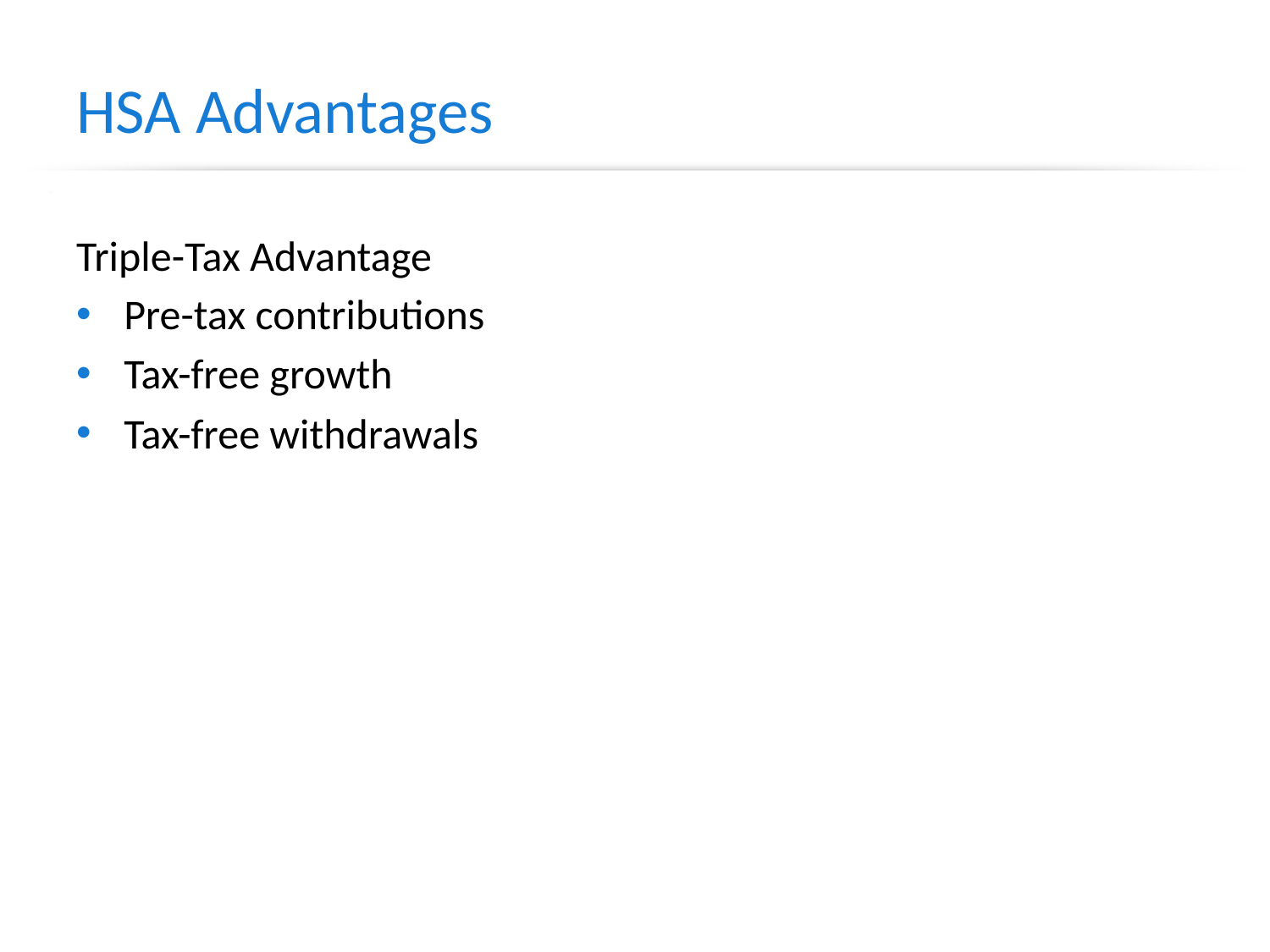

# HSA Advantages
Triple-Tax Advantage
Pre-tax contributions
Tax-free growth
Tax-free withdrawals